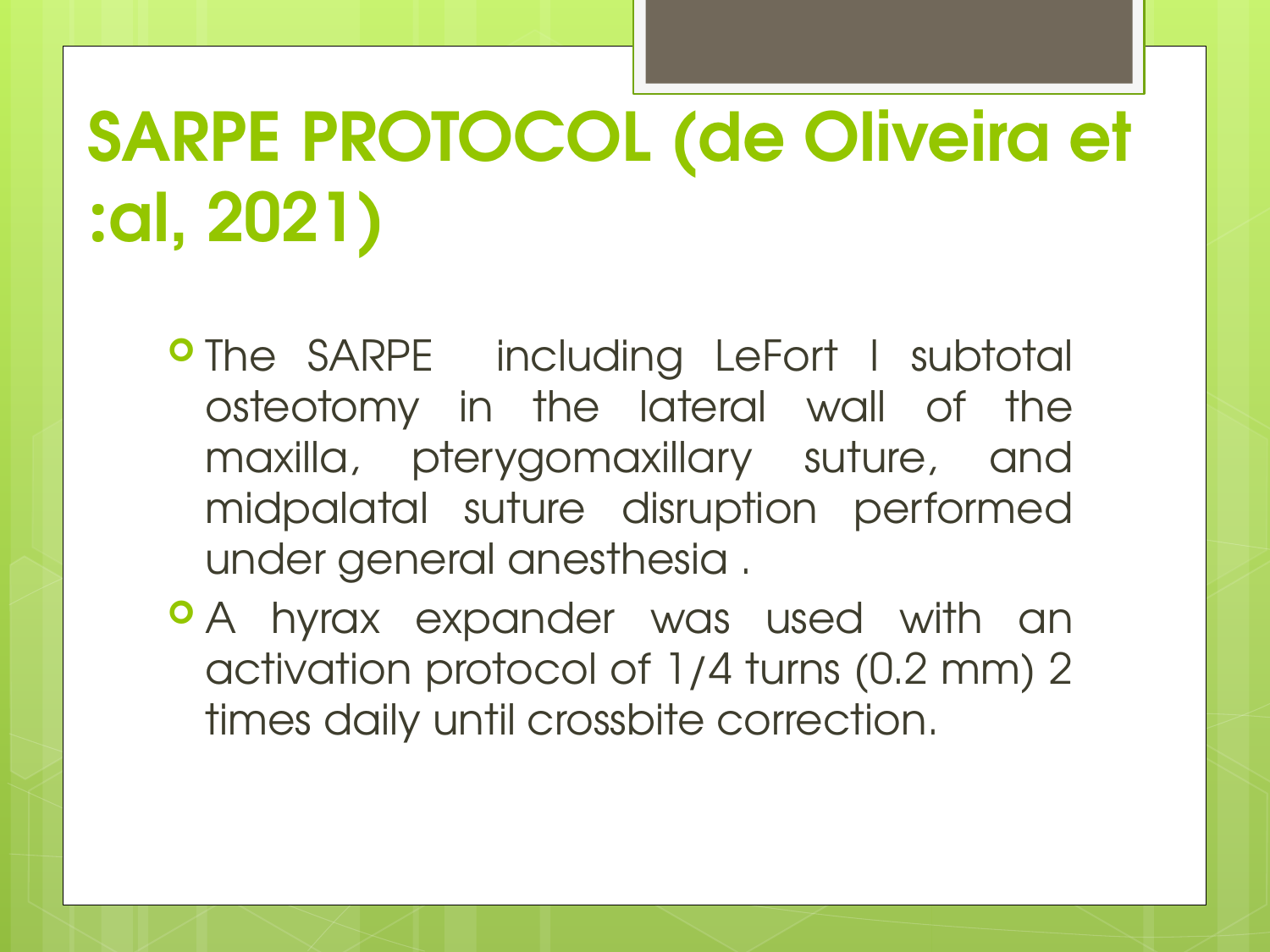

# SARPE PROTOCOL (de Oliveira et al, 2021):
The SARPE  including LeFort I subtotal osteotomy in the lateral wall of the maxilla, pterygomaxillary suture, and midpalatal suture disruption performed under general anesthesia .
A hyrax expander was used with an activation protocol of 1/4 turns (0.2 mm) 2 times daily until crossbite correction.